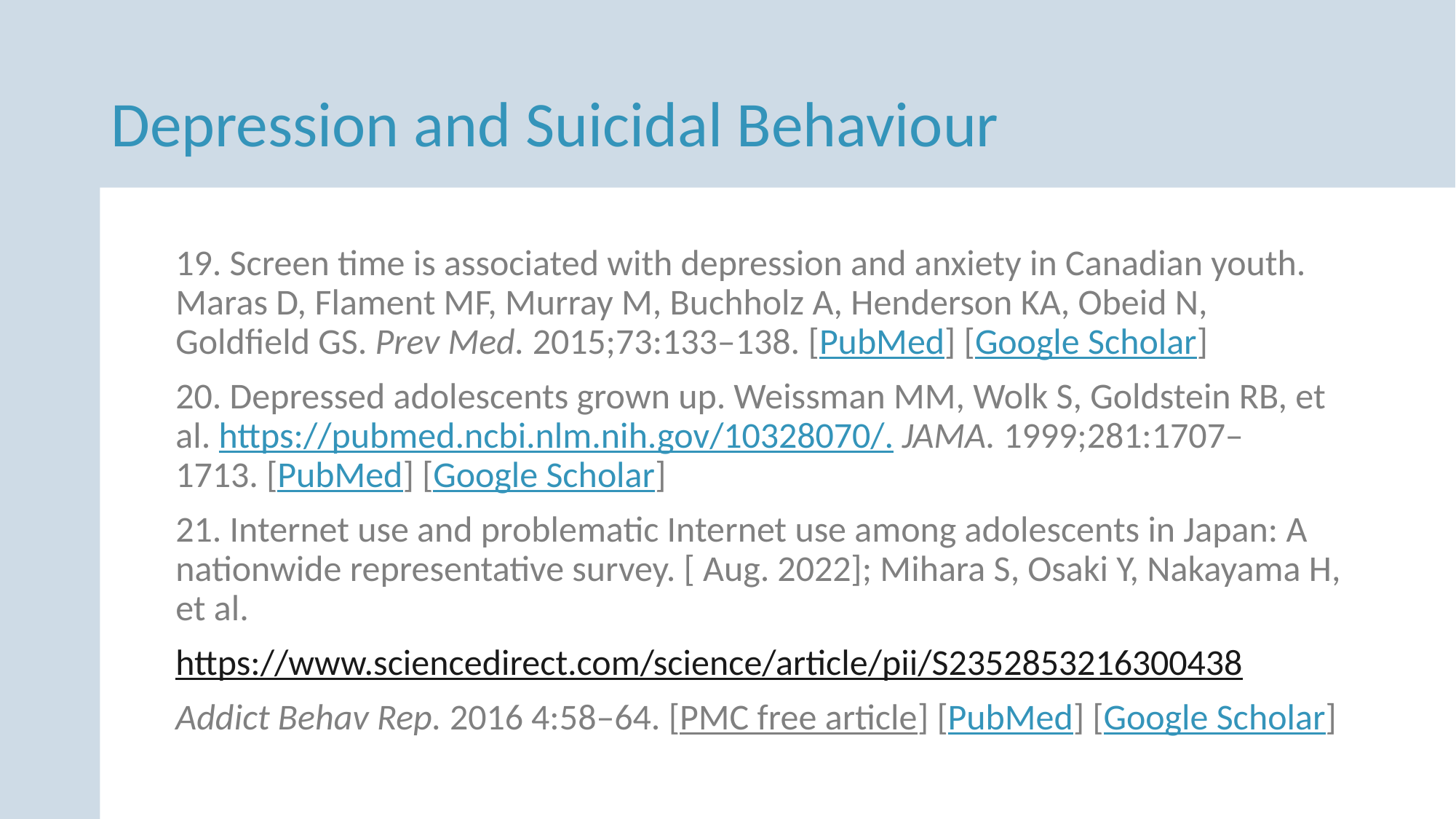

Depression and Suicidal Behaviour

19. Screen time is associated with depression and anxiety in Canadian youth. Maras D, Flament MF, Murray M, Buchholz A, Henderson KA, Obeid N, Goldfield GS. Prev Med. 2015;73:133–138. [PubMed] [Google Scholar]
20. Depressed adolescents grown up. Weissman MM, Wolk S, Goldstein RB, et al. https://pubmed.ncbi.nlm.nih.gov/10328070/. JAMA. 1999;281:1707–1713. [PubMed] [Google Scholar]
21. Internet use and problematic Internet use among adolescents in Japan: A nationwide representative survey. [ Aug. 2022]; Mihara S, Osaki Y, Nakayama H, et al.
https://www.sciencedirect.com/science/article/pii/S2352853216300438
Addict Behav Rep. 2016 4:58–64. [PMC free article] [PubMed] [Google Scholar]